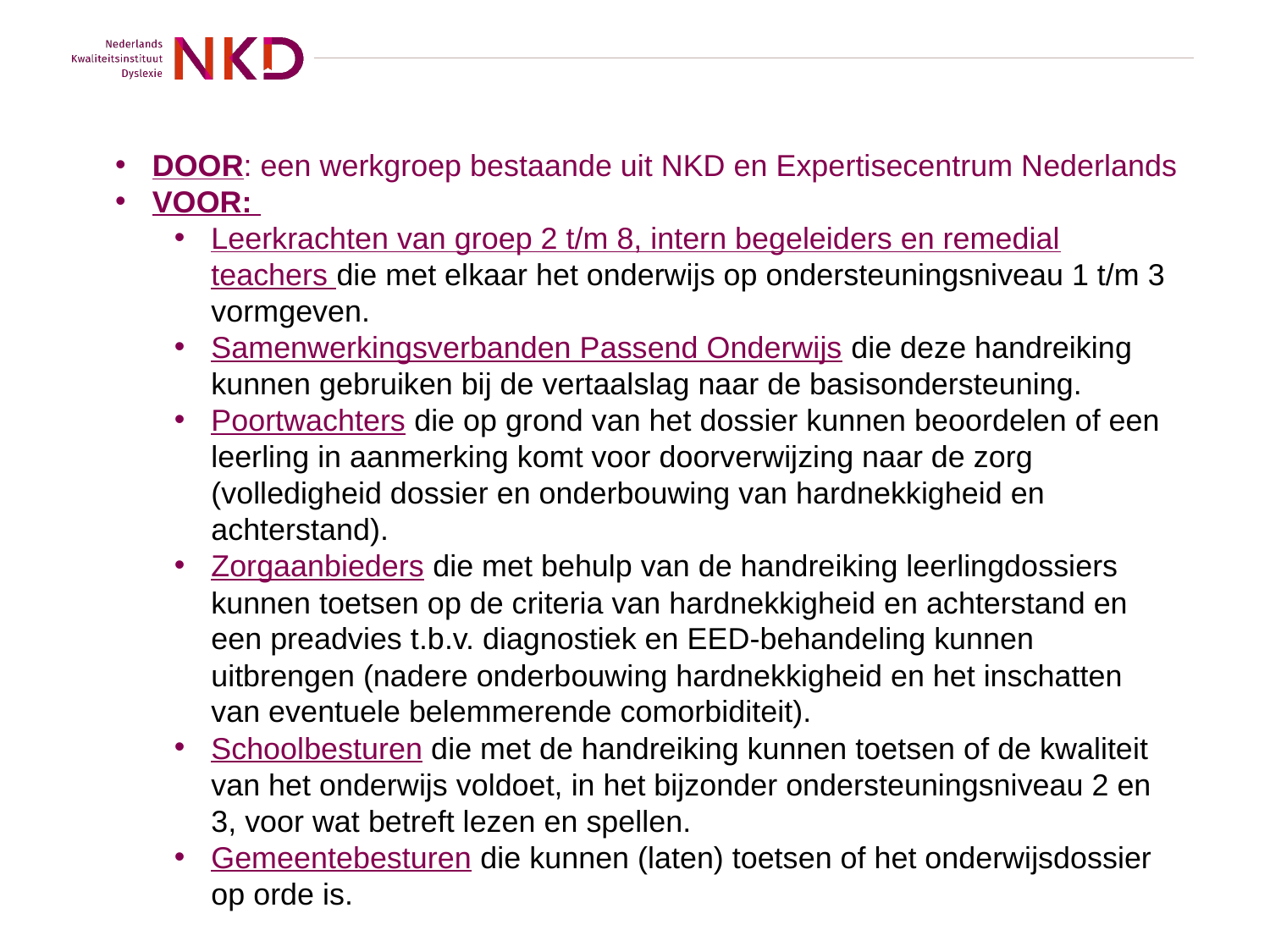

DOOR: een werkgroep bestaande uit NKD en Expertisecentrum Nederlands
VOOR:
Leerkrachten van groep 2 t/m 8, intern begeleiders en remedial teachers die met elkaar het onderwijs op ondersteuningsniveau 1 t/m 3 vormgeven.
Samenwerkingsverbanden Passend Onderwijs die deze handreiking kunnen gebruiken bij de vertaalslag naar de basisondersteuning.
Poortwachters die op grond van het dossier kunnen beoordelen of een leerling in aanmerking komt voor doorverwijzing naar de zorg (volledigheid dossier en onderbouwing van hardnekkigheid en achterstand).
Zorgaanbieders die met behulp van de handreiking leerlingdossiers kunnen toetsen op de criteria van hardnekkigheid en achterstand en een preadvies t.b.v. diagnostiek en EED-behandeling kunnen uitbrengen (nadere onderbouwing hardnekkigheid en het inschatten van eventuele belemmerende comorbiditeit).
Schoolbesturen die met de handreiking kunnen toetsen of de kwaliteit van het onderwijs voldoet, in het bijzonder ondersteuningsniveau 2 en 3, voor wat betreft lezen en spellen.
Gemeentebesturen die kunnen (laten) toetsen of het onderwijsdossier op orde is.